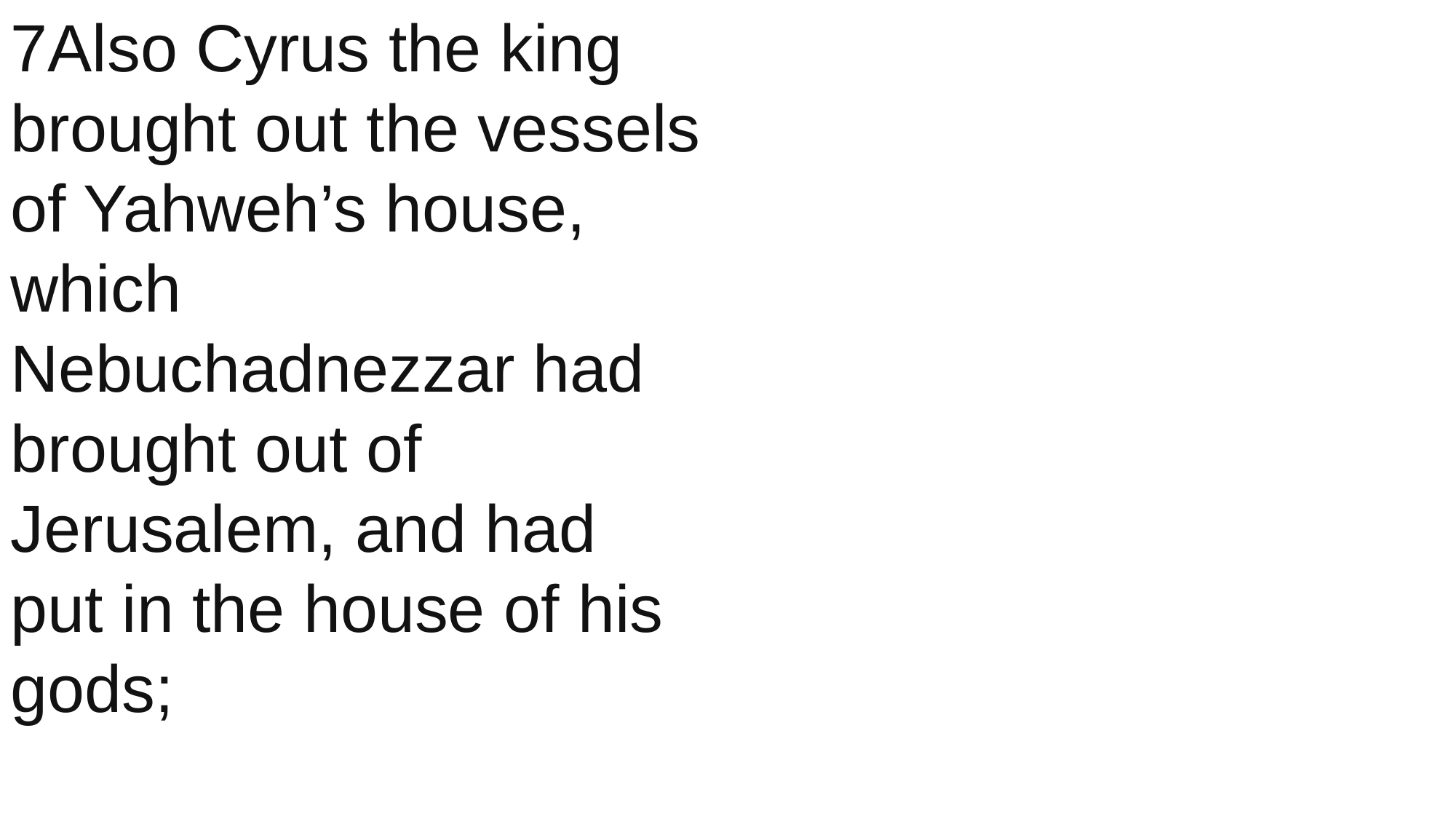

7Also Cyrus the king brought out the vessels of Yahweh’s house, which Nebuchadnezzar had brought out of Jerusalem, and had put in the house of his gods;
 John